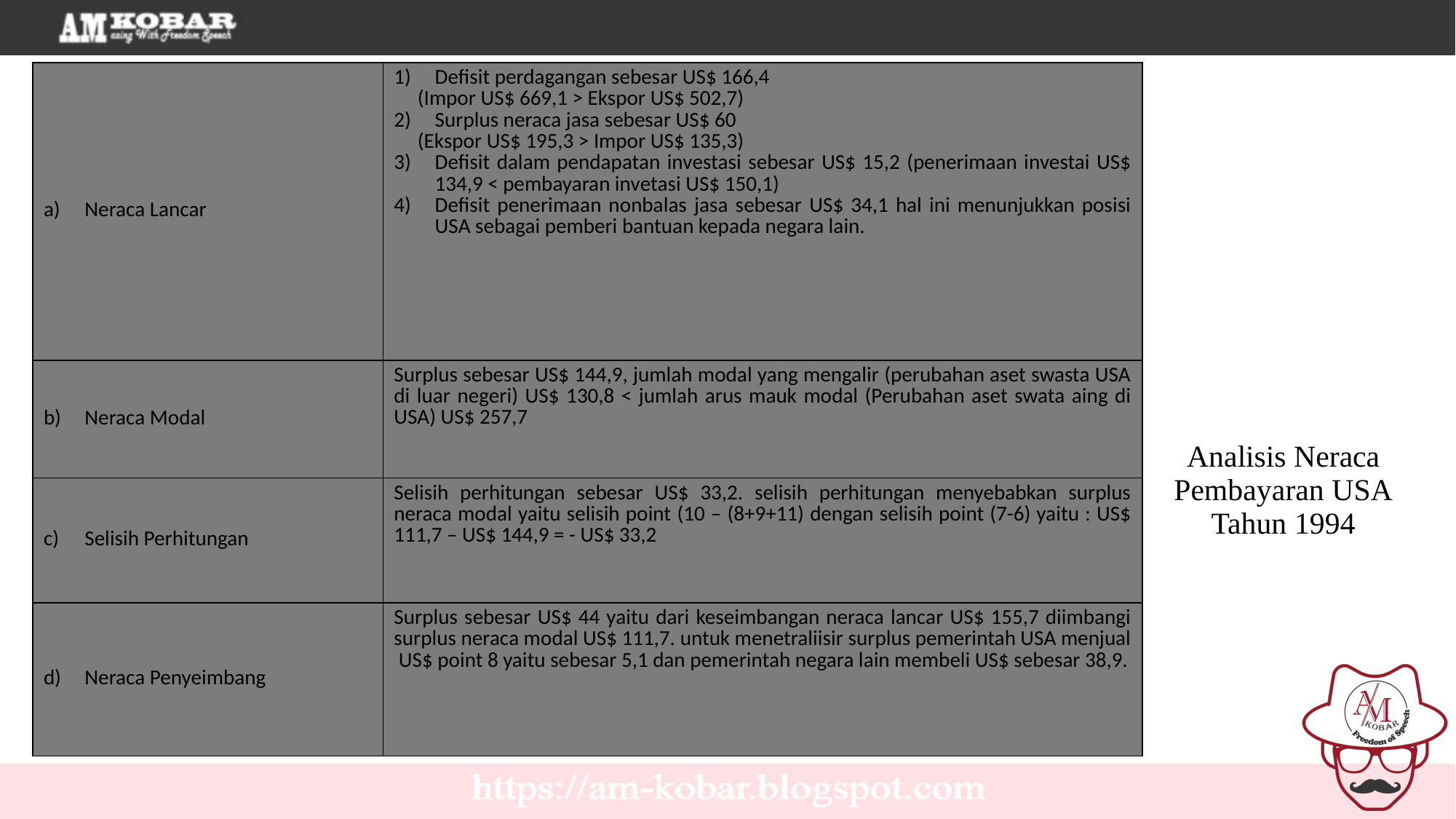

| Neraca Lancar | Defisit perdagangan sebesar US$ 166,4 (Impor US$ 669,1 > Ekspor US$ 502,7) Surplus neraca jasa sebesar US$ 60 (Ekspor US$ 195,3 > Impor US$ 135,3) Defisit dalam pendapatan investasi sebesar US$ 15,2 (penerimaan investai US$ 134,9 < pembayaran invetasi US$ 150,1) Defisit penerimaan nonbalas jasa sebesar US$ 34,1 hal ini menunjukkan posisi USA sebagai pemberi bantuan kepada negara lain. |
| --- | --- |
| Neraca Modal | Surplus sebesar US$ 144,9, jumlah modal yang mengalir (perubahan aset swasta USA di luar negeri) US$ 130,8 < jumlah arus mauk modal (Perubahan aset swata aing di USA) US$ 257,7 |
| Selisih Perhitungan | Selisih perhitungan sebesar US$ 33,2. selisih perhitungan menyebabkan surplus neraca modal yaitu selisih point (10 – (8+9+11) dengan selisih point (7-6) yaitu : US$ 111,7 – US$ 144,9 = - US$ 33,2 |
| Neraca Penyeimbang | Surplus sebesar US$ 44 yaitu dari keseimbangan neraca lancar US$ 155,7 diimbangi surplus neraca modal US$ 111,7. untuk menetraliisir surplus pemerintah USA menjual US$ point 8 yaitu sebesar 5,1 dan pemerintah negara lain membeli US$ sebesar 38,9. |
Analisis Neraca Pembayaran USA
Tahun 1994